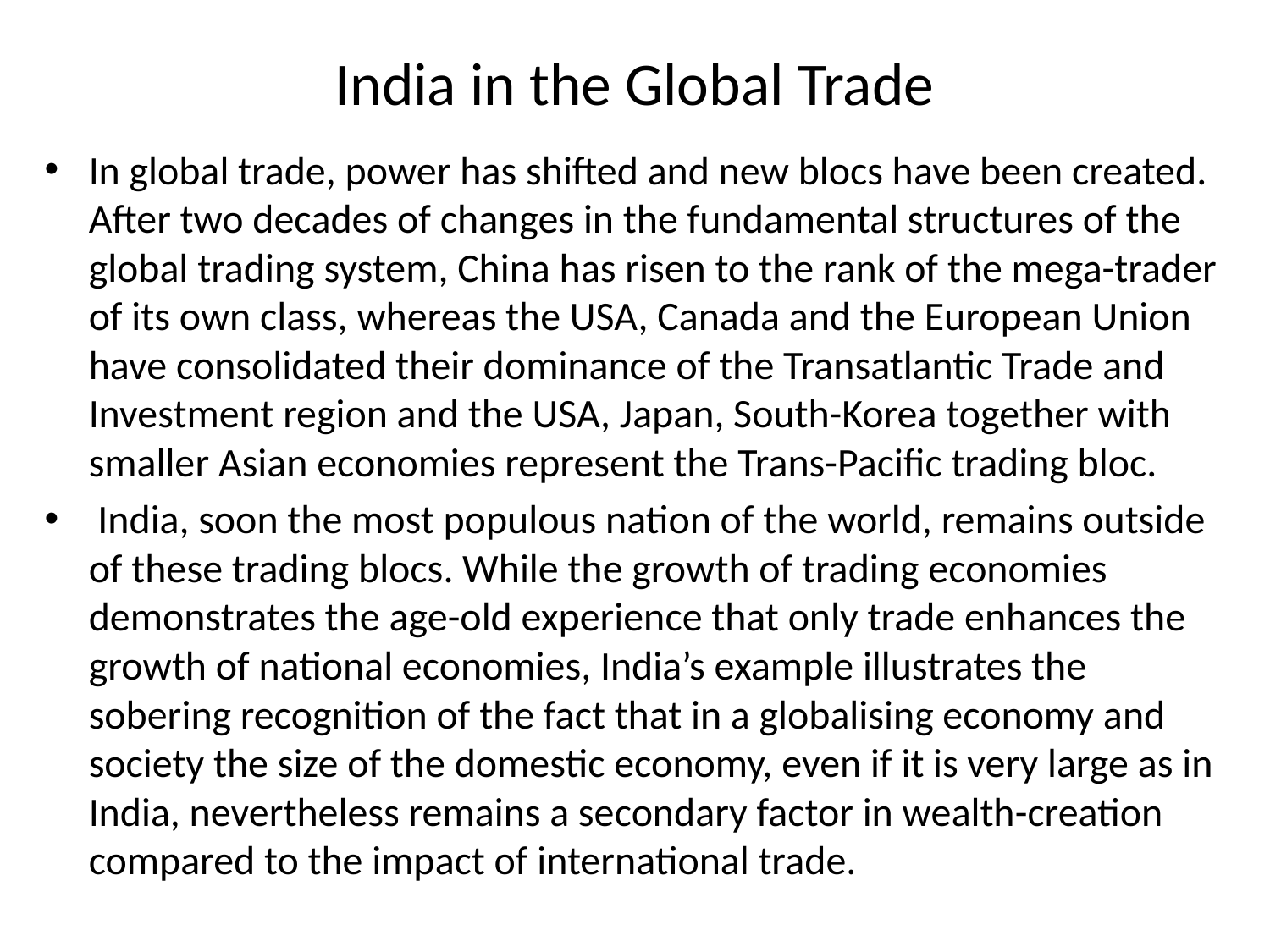

# India in the Global Trade
In global trade, power has shifted and new blocs have been created. After two decades of changes in the fundamental structures of the global trading system, China has risen to the rank of the mega-trader of its own class, whereas the USA, Canada and the European Union have consolidated their dominance of the Transatlantic Trade and Investment region and the USA, Japan, South-Korea together with smaller Asian economies represent the Trans-Pacific trading bloc.
 India, soon the most populous nation of the world, remains outside of these trading blocs. While the growth of trading economies demonstrates the age-old experience that only trade enhances the growth of national economies, India’s example illustrates the sobering recognition of the fact that in a globalising economy and society the size of the domestic economy, even if it is very large as in India, nevertheless remains a secondary factor in wealth-creation compared to the impact of international trade.